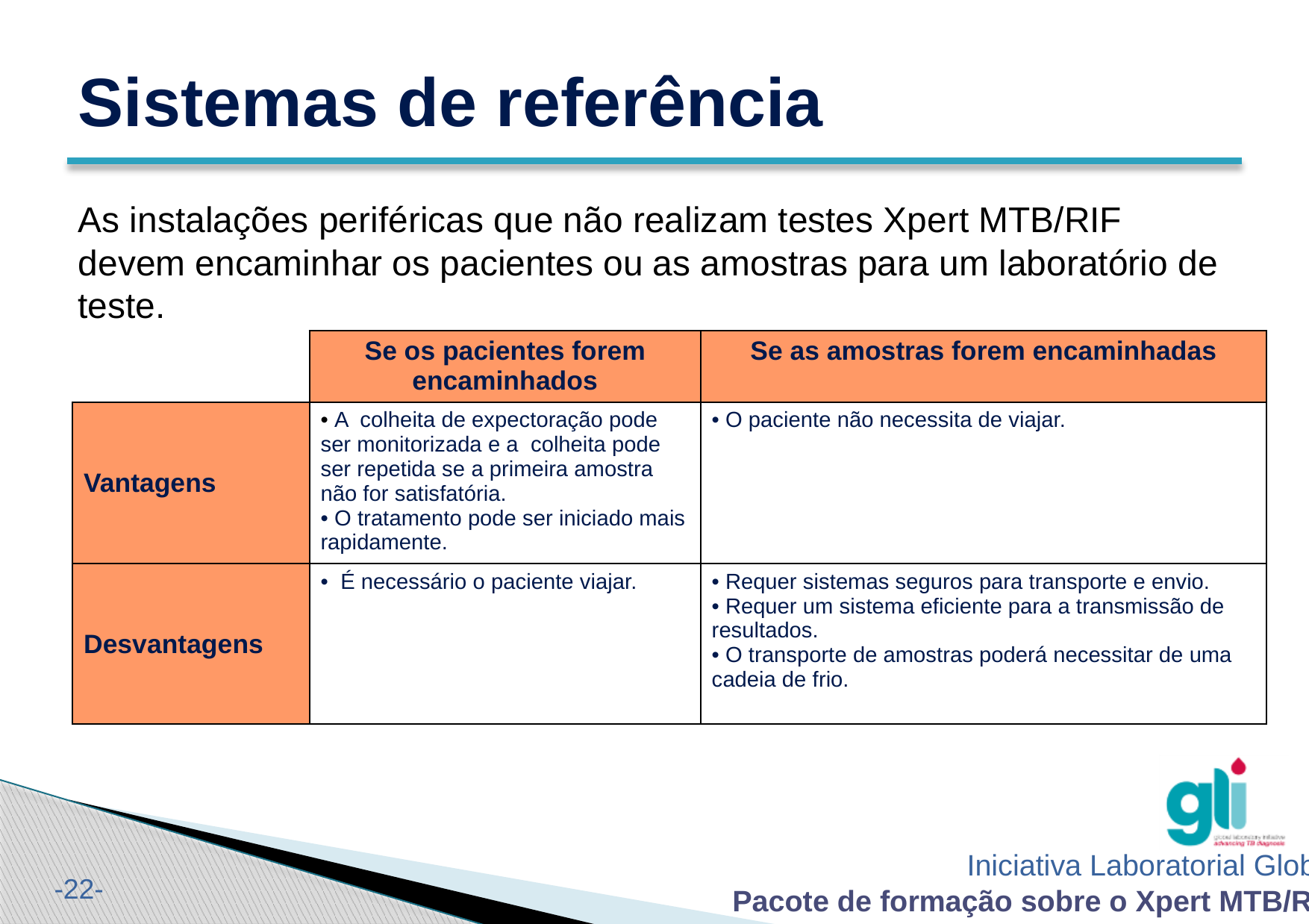

# Sistemas de referência
As instalações periféricas que não realizam testes Xpert MTB/RIF devem encaminhar os pacientes ou as amostras para um laboratório de teste.

|  | Se os pacientes forem encaminhados | Se as amostras forem encaminhadas |
| --- | --- | --- |
| Vantagens | A colheita de expectoração pode ser monitorizada e a colheita pode ser repetida se a primeira amostra não for satisfatória. O tratamento pode ser iniciado mais rapidamente. | O paciente não necessita de viajar. |
| Desvantagens | É necessário o paciente viajar. | Requer sistemas seguros para transporte e envio. Requer um sistema eficiente para a transmissão de resultados. O transporte de amostras poderá necessitar de uma cadeia de frio. |